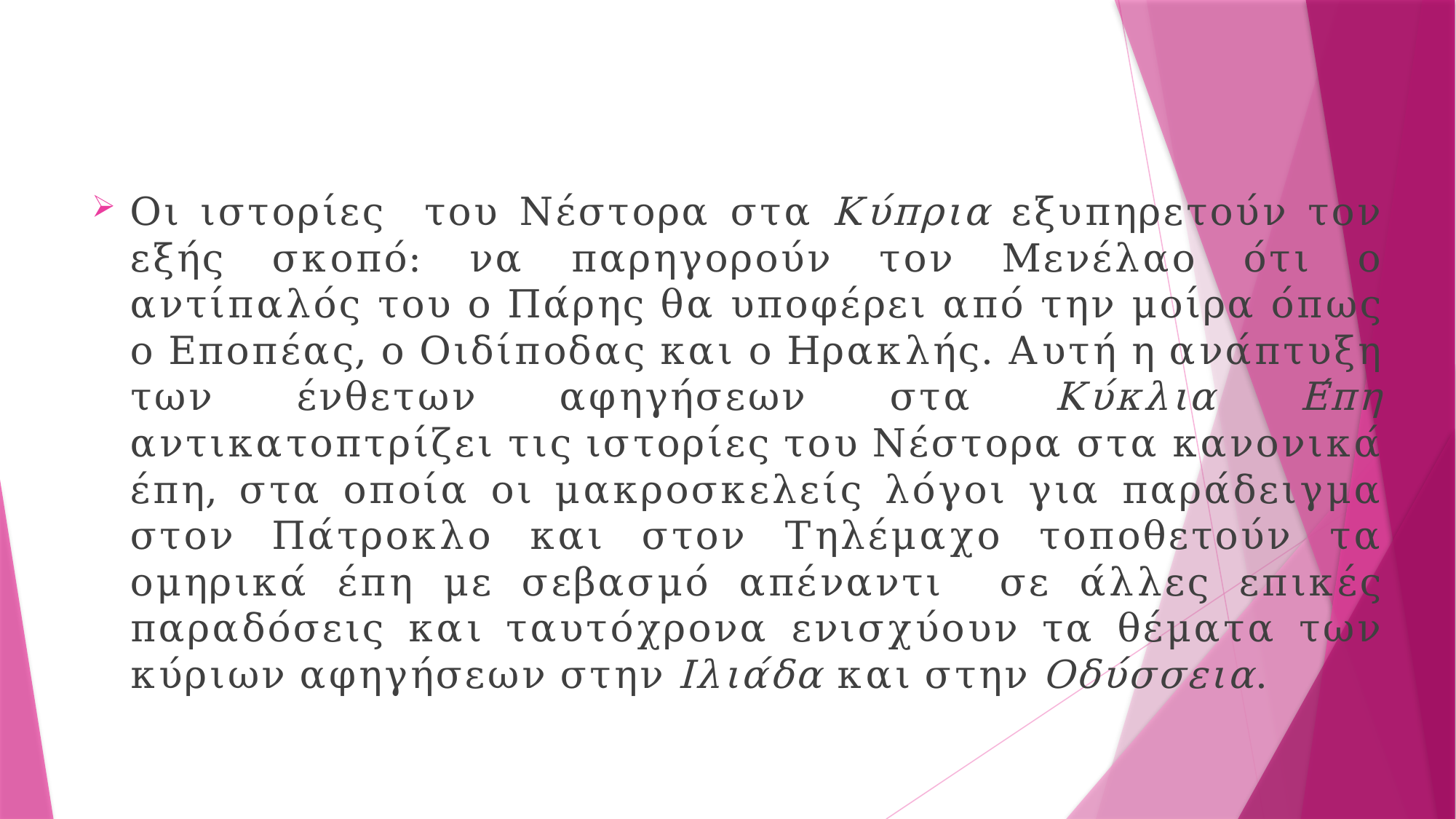

#
Οι ιστορίες  του Νέστορα στα Κύπρια εξυπηρετούν τον εξής σκοπό: να παρηγορούν τον Μενέλαο ότι ο αντίπαλός του ο Πάρης θα υποφέρει από την μοίρα όπως ο Εποπέας, ο Οιδίποδας και ο Ηρακλής. Αυτή η ανάπτυξη των ένθετων αφηγήσεων στα Κύκλια Έπη αντικατοπτρίζει τις ιστορίες του Νέστορα στα κανονικά έπη, στα οποία οι μακροσκελείς λόγοι για παράδειγμα στον Πάτροκλο και στον Τηλέμαχο τοποθετούν τα ομηρικά έπη με σεβασμό απέναντι  σε άλλες επικές παραδόσεις και ταυτόχρονα ενισχύουν τα θέματα των κύριων αφηγήσεων στην Ιλιάδα και στην Οδύσσεια.